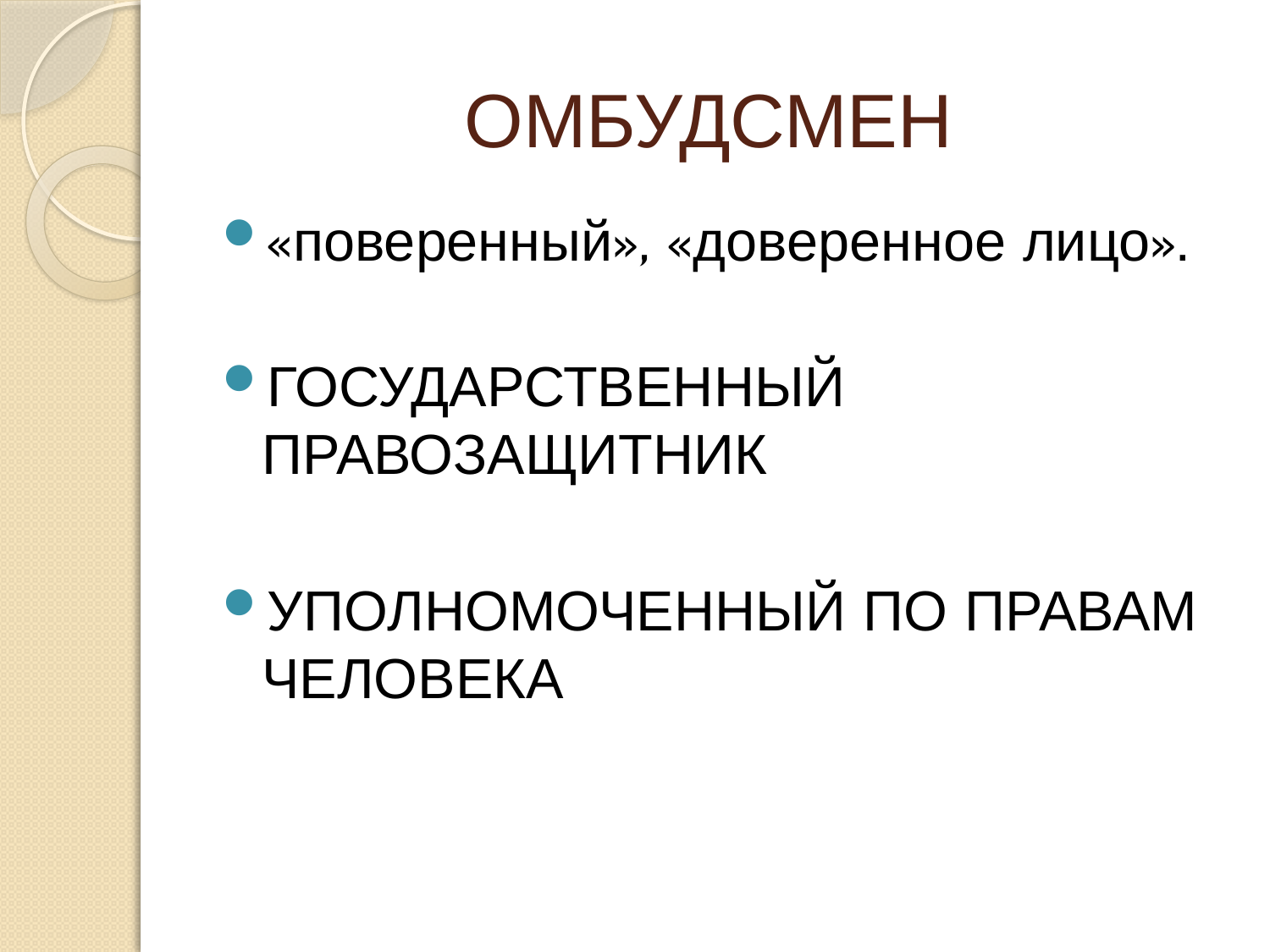

# ОМБУДСМЕН
«поверенный», «доверенное лицо».
ГОСУДАРСТВЕННЫЙ ПРАВОЗАЩИТНИК

УПОЛНОМОЧЕННЫЙ ПО ПРАВАМ ЧЕЛОВЕКА